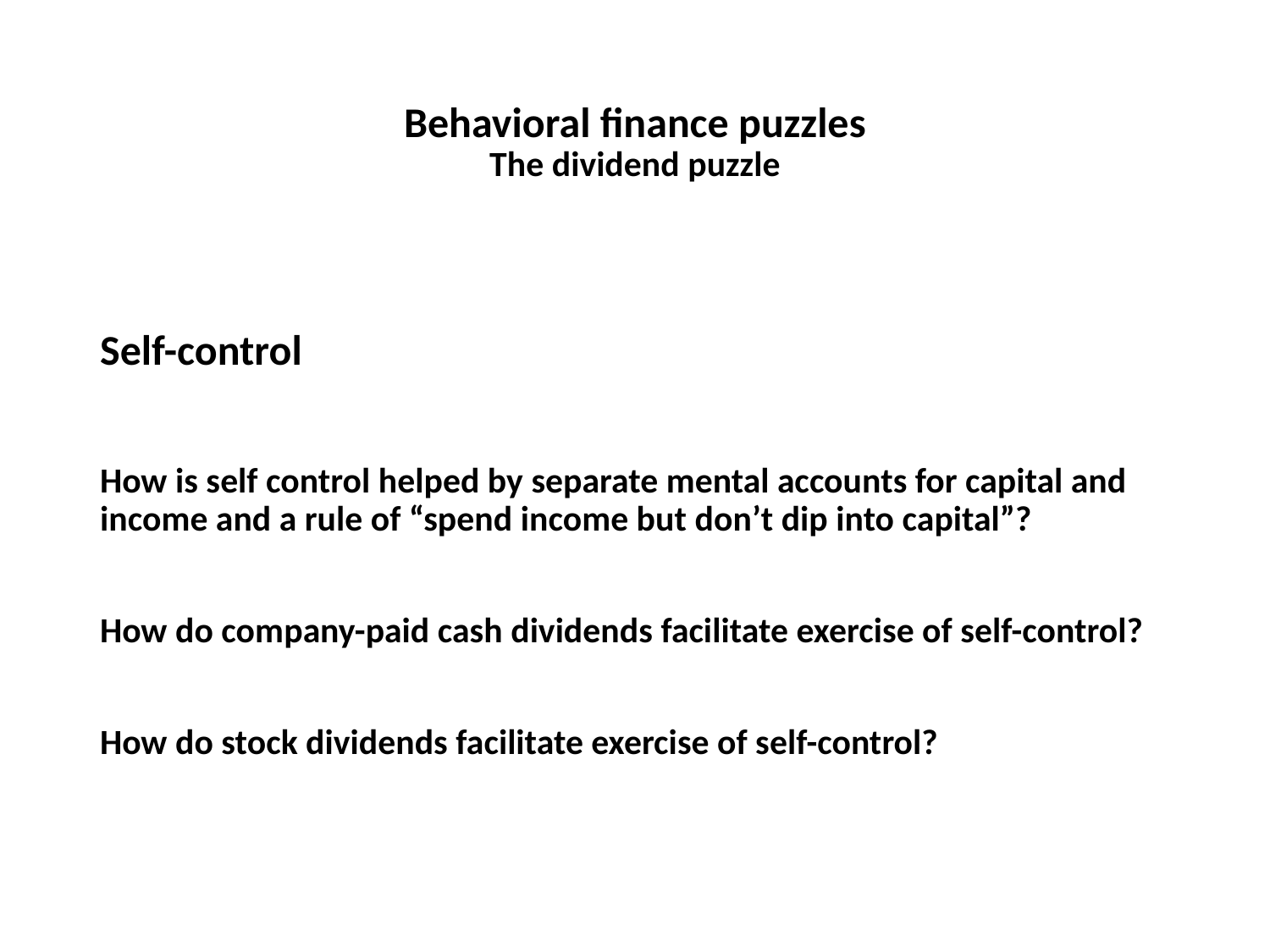

# Behavioral finance puzzles The dividend puzzle

Self-control

How is self control helped by separate mental accounts for capital and income and a rule of “spend income but don’t dip into capital”?

How do company-paid cash dividends facilitate exercise of self-control?

How do stock dividends facilitate exercise of self-control?